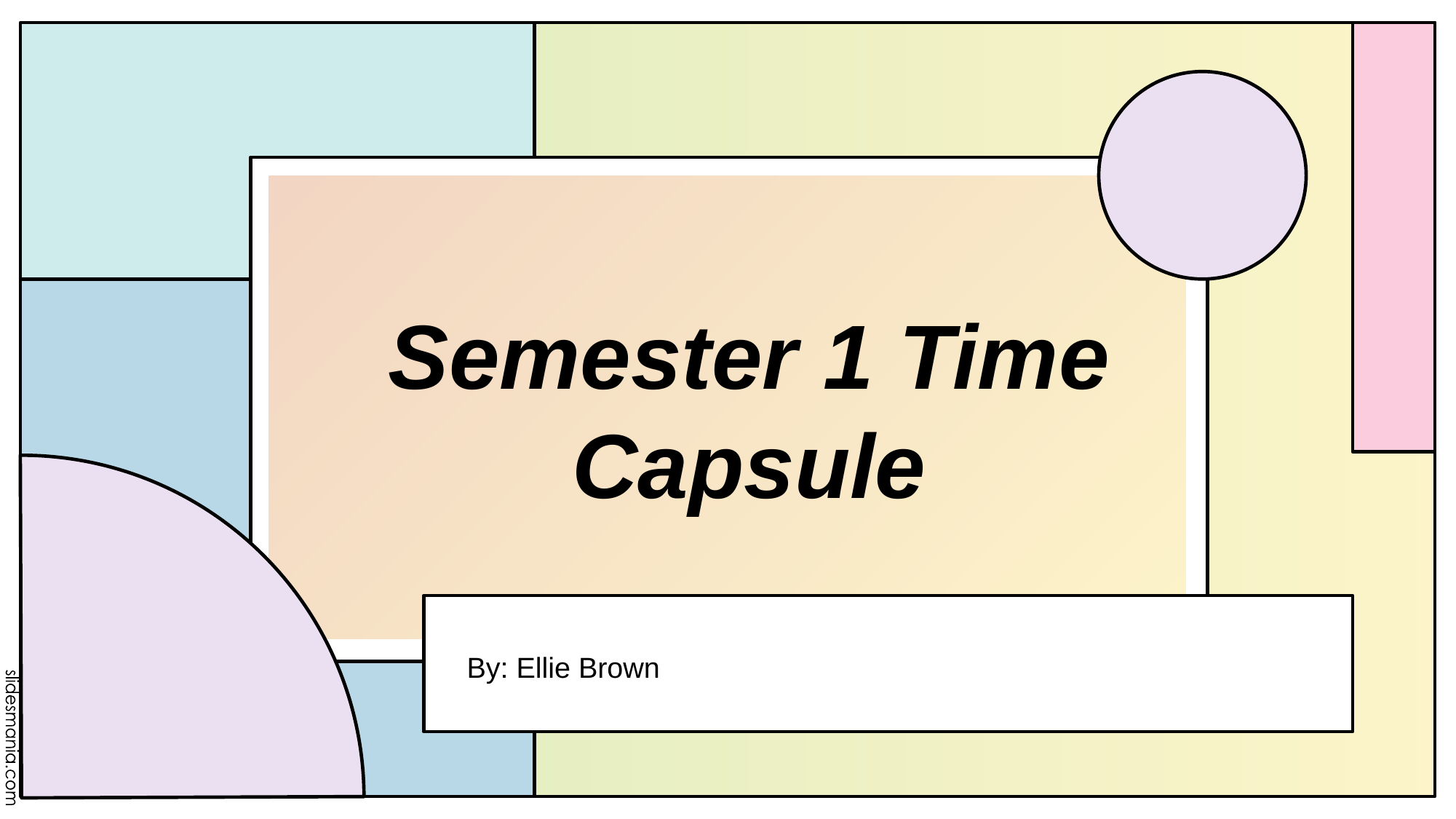

# Semester 1 Time Capsule
By: Ellie Brown